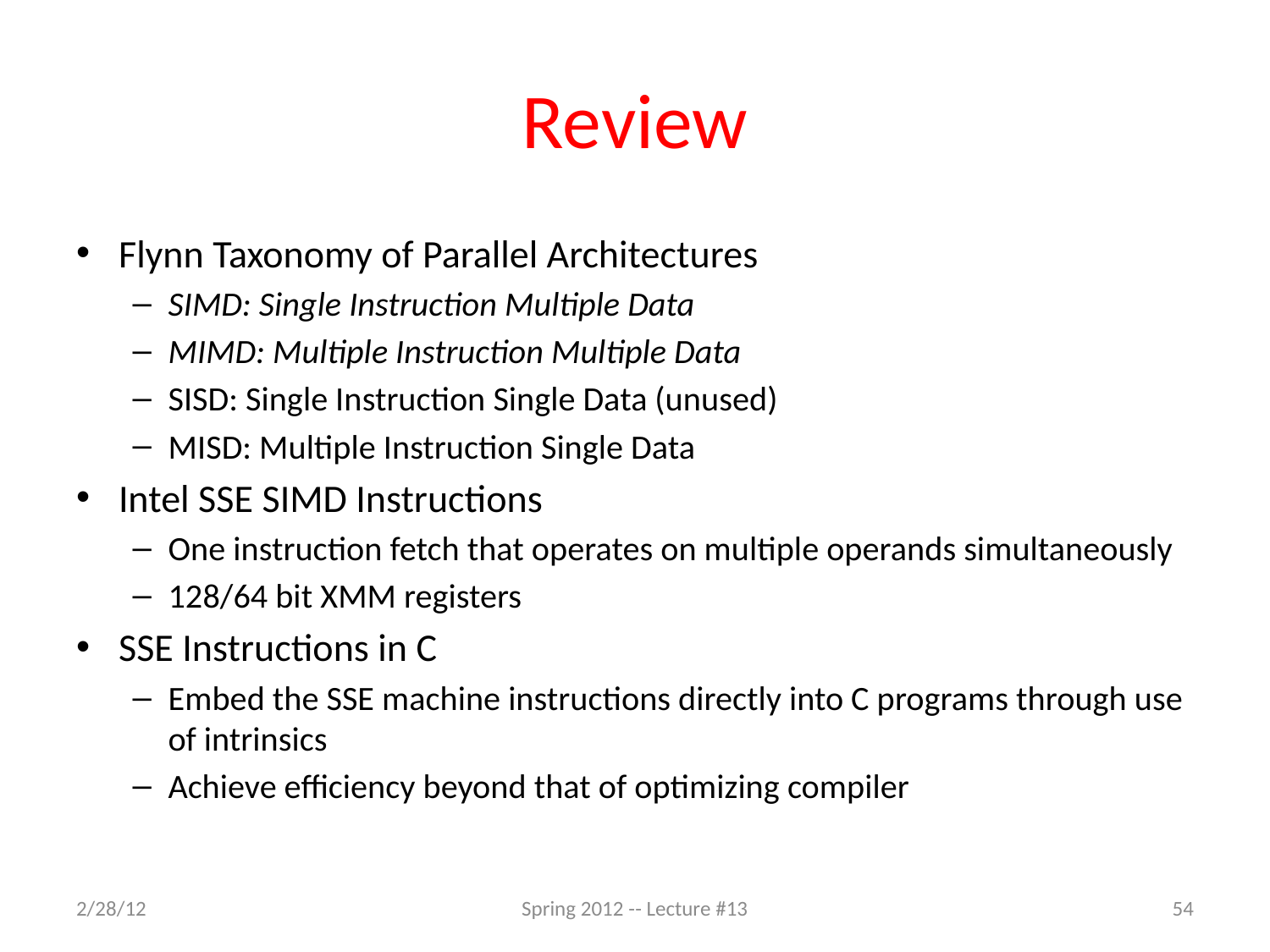

# Review
Flynn Taxonomy of Parallel Architectures
SIMD: Single Instruction Multiple Data
MIMD: Multiple Instruction Multiple Data
SISD: Single Instruction Single Data (unused)
MISD: Multiple Instruction Single Data
Intel SSE SIMD Instructions
One instruction fetch that operates on multiple operands simultaneously
128/64 bit XMM registers
SSE Instructions in C
Embed the SSE machine instructions directly into C programs through use of intrinsics
Achieve efficiency beyond that of optimizing compiler

2/28/12
Spring 2012 -- Lecture #13
54